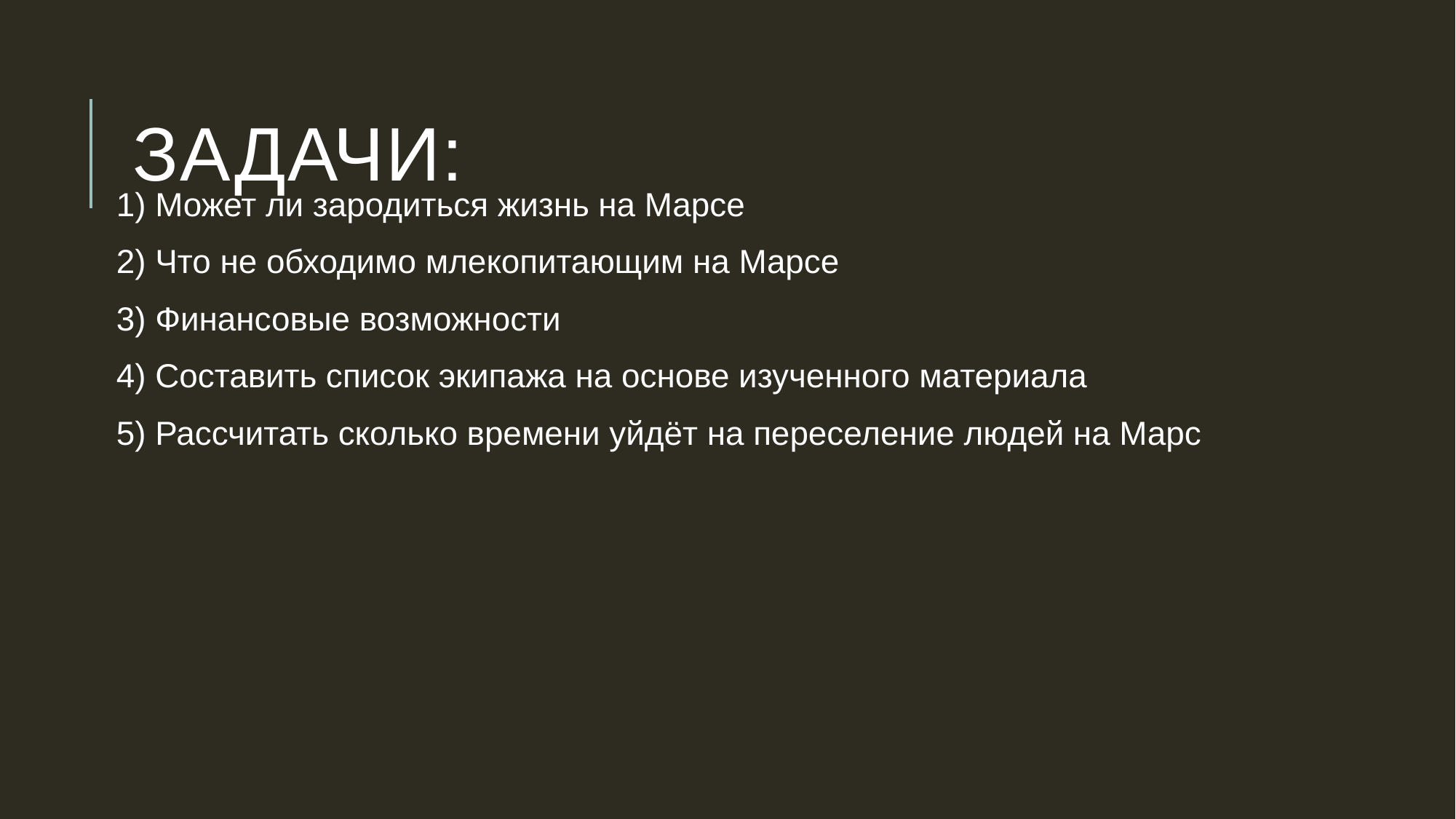

# Задачи:
1) Может ли зародиться жизнь на Марсе
2) Что не обходимо млекопитающим на Марсе
3) Финансовые возможности
4) Составить список экипажа на основе изученного материала
5) Рассчитать сколько времени уйдёт на переселение людей на Марс